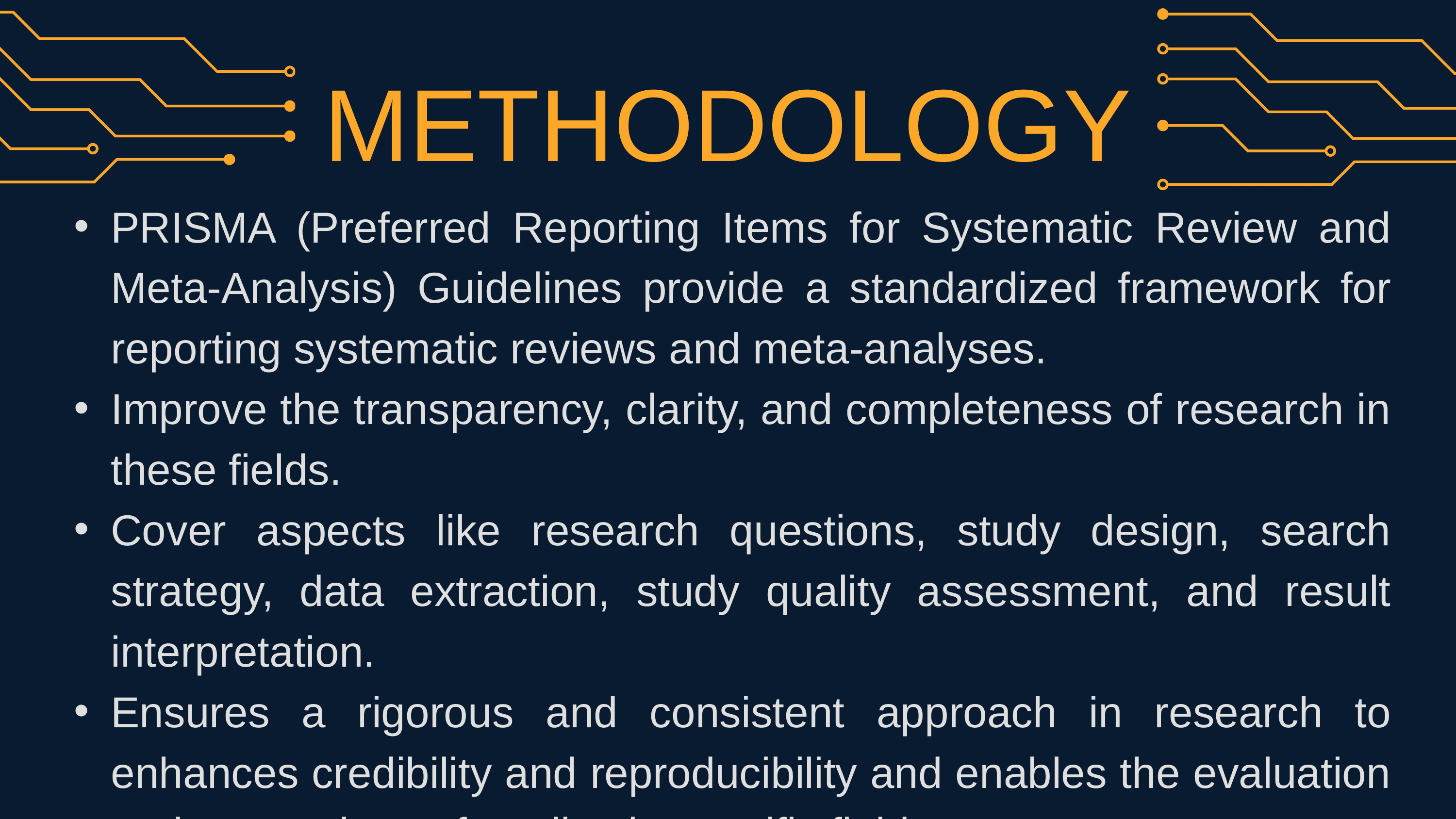

METHODOLOGY
PRISMA (Preferred Reporting Items for Systematic Review and Meta-Analysis) Guidelines provide a standardized framework for reporting systematic reviews and meta-analyses.
Improve the transparency, clarity, and completeness of research in these fields.
Cover aspects like research questions, study design, search strategy, data extraction, study quality assessment, and result interpretation.
Ensures a rigorous and consistent approach in research to enhances credibility and reproducibility and enables the evaluation and comparison of studies in specific fields.